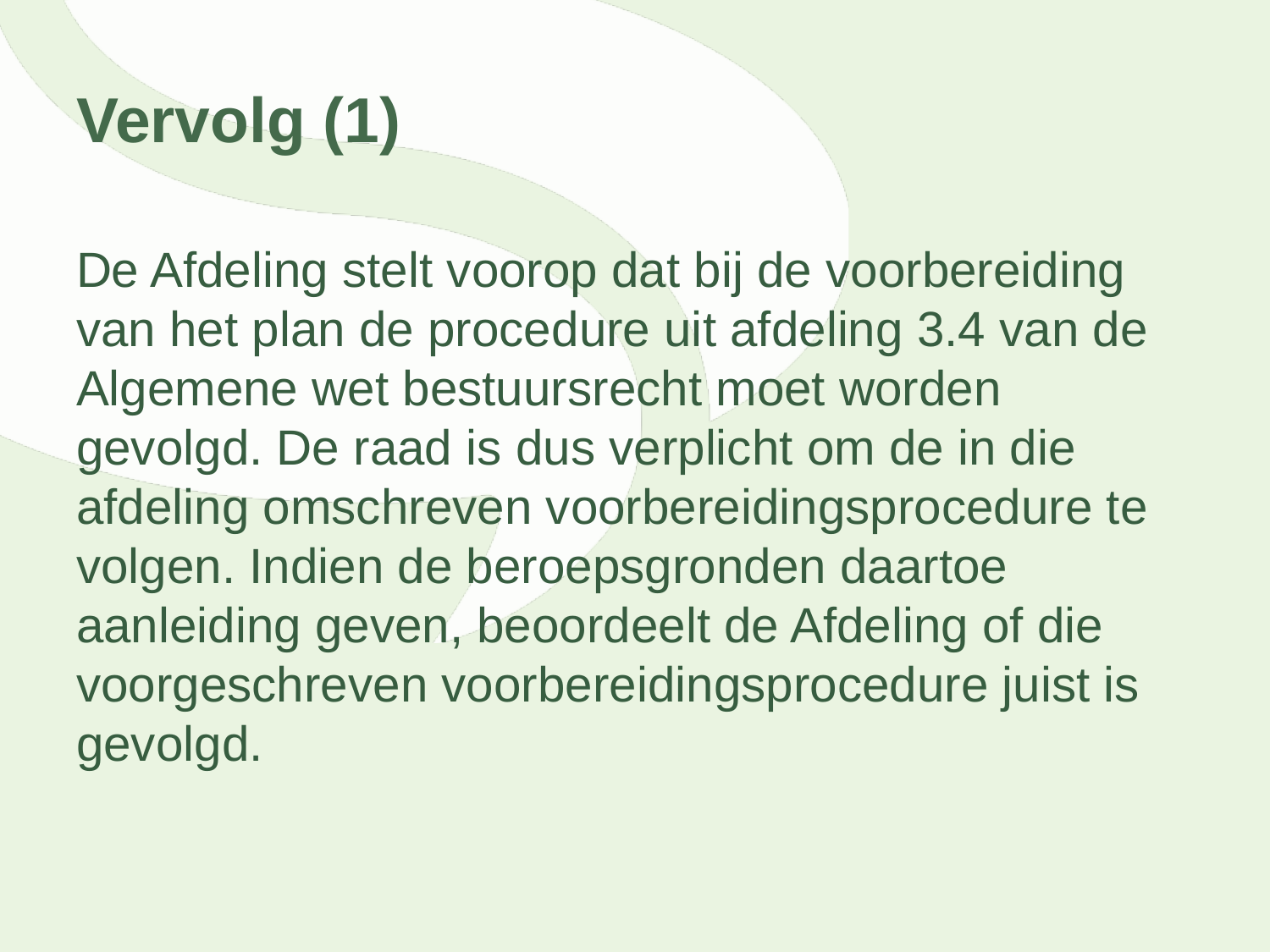

# Vervolg (1)
De Afdeling stelt voorop dat bij de voorbereiding van het plan de procedure uit afdeling 3.4 van de Algemene wet bestuursrecht moet worden gevolgd. De raad is dus verplicht om de in die afdeling omschreven voorbereidingsprocedure te volgen. Indien de beroepsgronden daartoe aanleiding geven, beoordeelt de Afdeling of die voorgeschreven voorbereidingsprocedure juist is gevolgd.